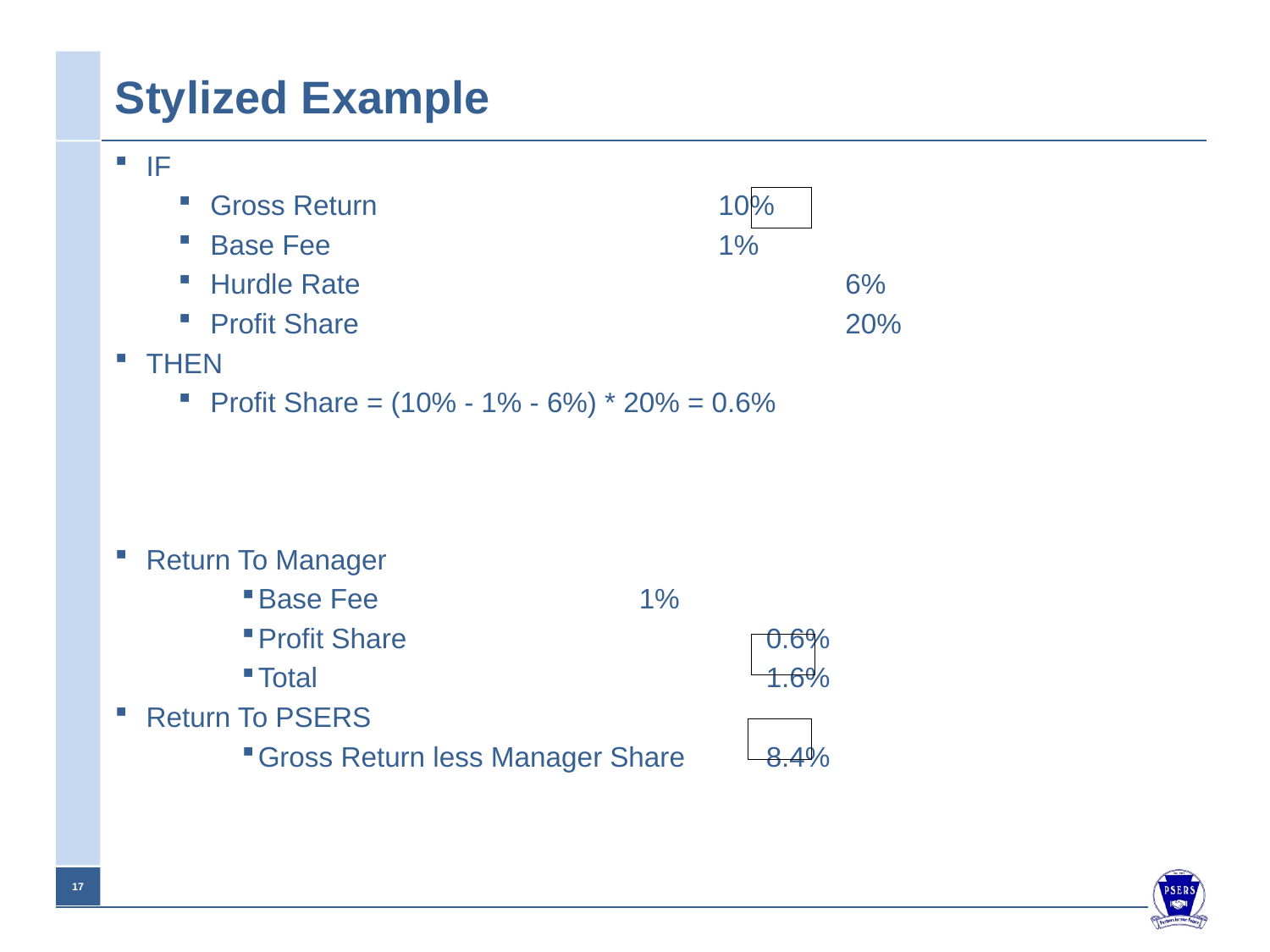

# Stylized Example
IF
Gross Return		   	10%
Base Fee		 		1%
Hurdle Rate		  		6%
Profit Share		  		20%
THEN
Profit Share = (10% - 1% - 6%) * 20% = 0.6%

Return To Manager
Base Fee	 		1%
Profit Share	   		0.6%
Total				1.6%
Return To PSERS
Gross Return less Manager Share	8.4%

17